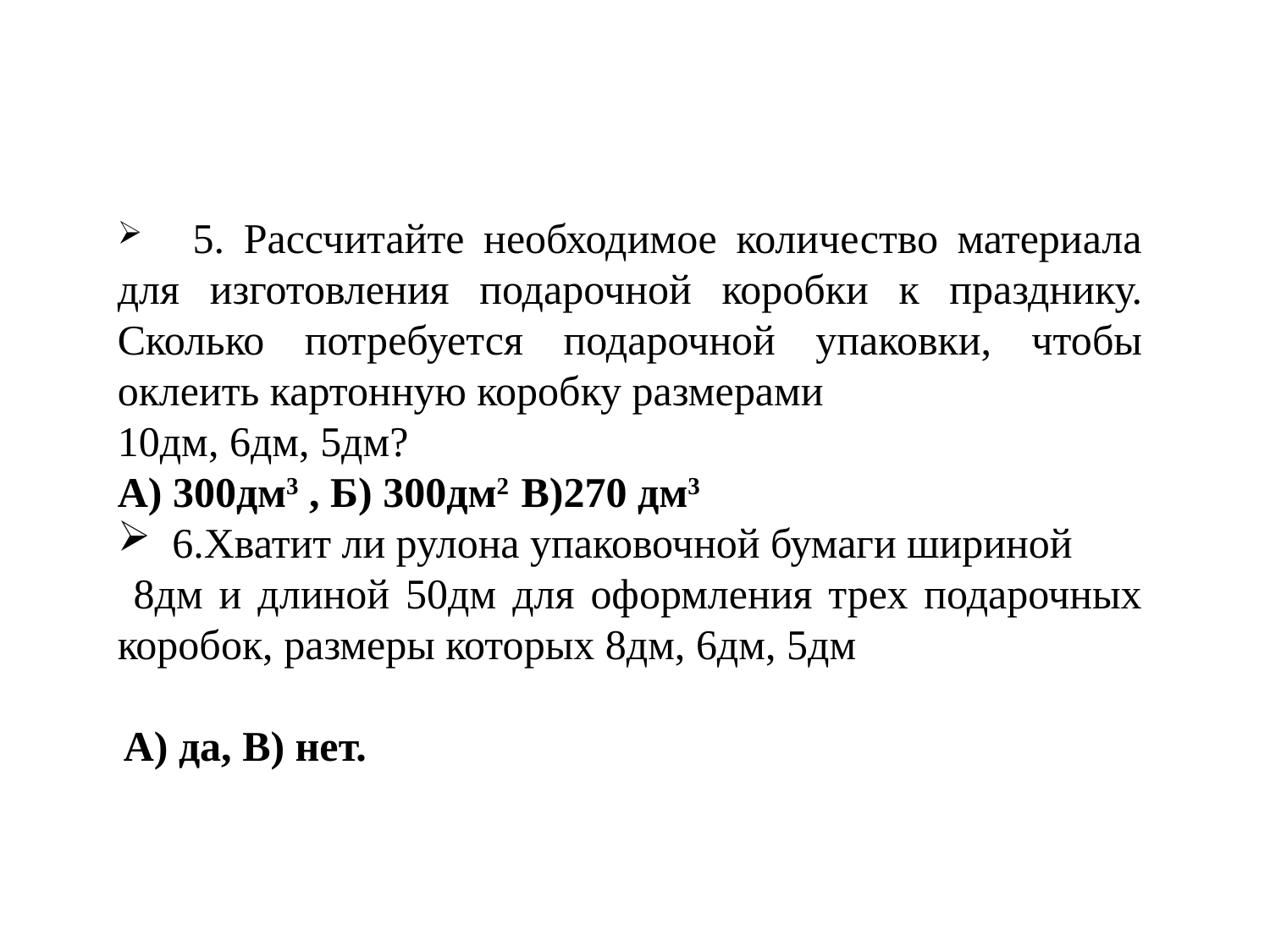

5. Рассчитайте необходимое количество материала для изготовления подарочной коробки к празднику. Сколько потребуется подарочной упаковки, чтобы оклеить картонную коробку размерами
10дм, 6дм, 5дм?
А) 300дм3 , Б) 300дм2  В)270 дм3
  6.Хватит ли рулона упаковочной бумаги шириной
 8дм и длиной 50дм для оформления трех подарочных коробок, размеры которых 8дм, 6дм, 5дм

 А) да, В) нет.